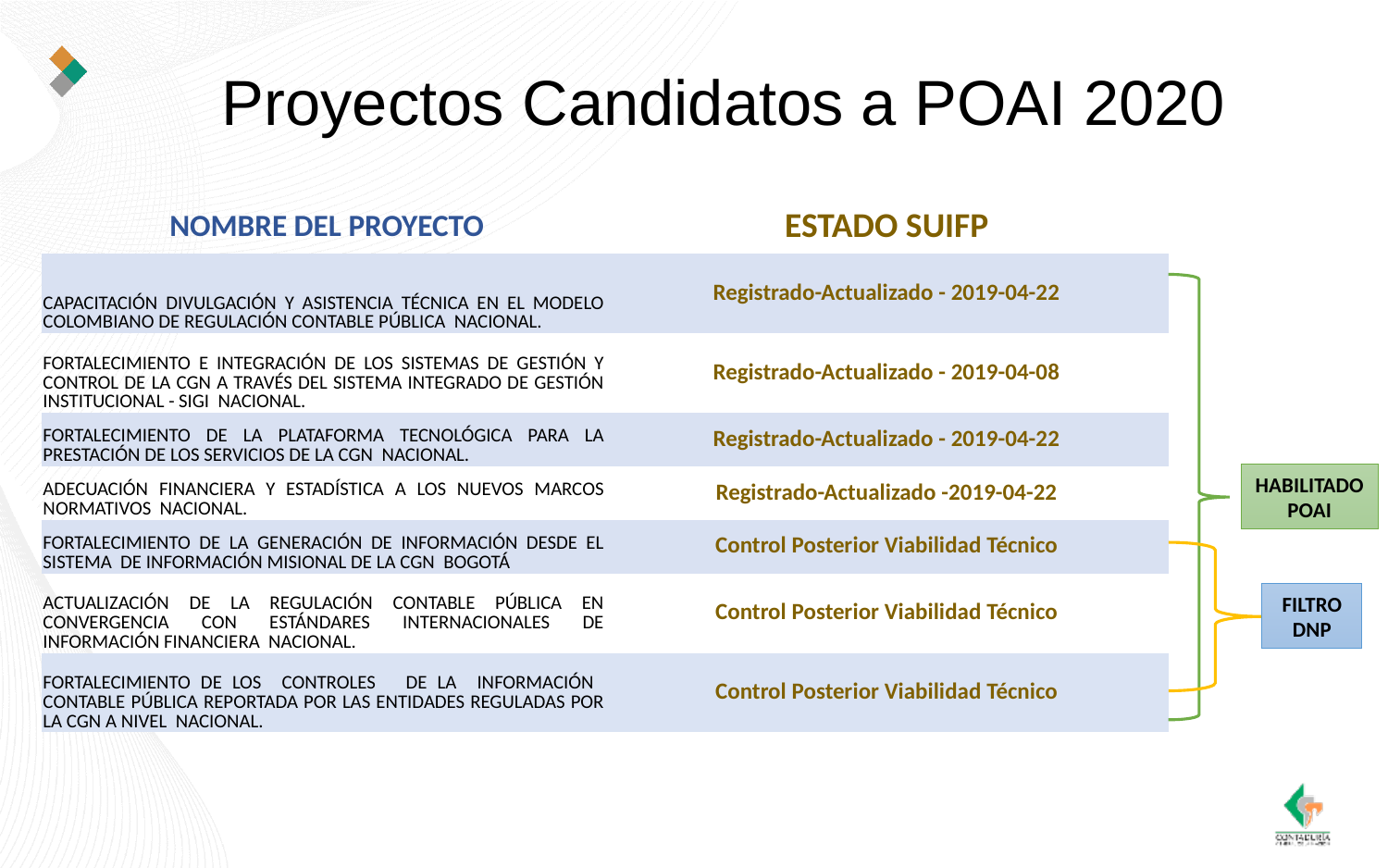

# Proyectos Candidatos a POAI 2020
| NOMBRE DEL PROYECTO | ESTADO SUIFP |
| --- | --- |
| CAPACITACIÓN DIVULGACIÓN Y ASISTENCIA TÉCNICA EN EL MODELO COLOMBIANO DE REGULACIÓN CONTABLE PÚBLICA NACIONAL. | Registrado-Actualizado - 2019-04-22 |
| FORTALECIMIENTO E INTEGRACIÓN DE LOS SISTEMAS DE GESTIÓN Y CONTROL DE LA CGN A TRAVÉS DEL SISTEMA INTEGRADO DE GESTIÓN INSTITUCIONAL - SIGI NACIONAL. | Registrado-Actualizado - 2019-04-08 |
| FORTALECIMIENTO DE LA PLATAFORMA TECNOLÓGICA PARA LA PRESTACIÓN DE LOS SERVICIOS DE LA CGN NACIONAL. | Registrado-Actualizado - 2019-04-22 |
| ADECUACIÓN FINANCIERA Y ESTADÍSTICA A LOS NUEVOS MARCOS NORMATIVOS NACIONAL. | Registrado-Actualizado -2019-04-22 |
| FORTALECIMIENTO DE LA GENERACIÓN DE INFORMACIÓN DESDE EL SISTEMA DE INFORMACIÓN MISIONAL DE LA CGN BOGOTÁ | Control Posterior Viabilidad Técnico |
| ACTUALIZACIÓN DE LA REGULACIÓN CONTABLE PÚBLICA EN CONVERGENCIA CON ESTÁNDARES INTERNACIONALES DE INFORMACIÓN FINANCIERA NACIONAL. | Control Posterior Viabilidad Técnico |
| FORTALECIMIENTO DE LOS CONTROLES DE LA INFORMACIÓN CONTABLE PÚBLICA REPORTADA POR LAS ENTIDADES REGULADAS POR LA CGN A NIVEL NACIONAL. | Control Posterior Viabilidad Técnico |

HABILITADO POAI

FILTRO DNP